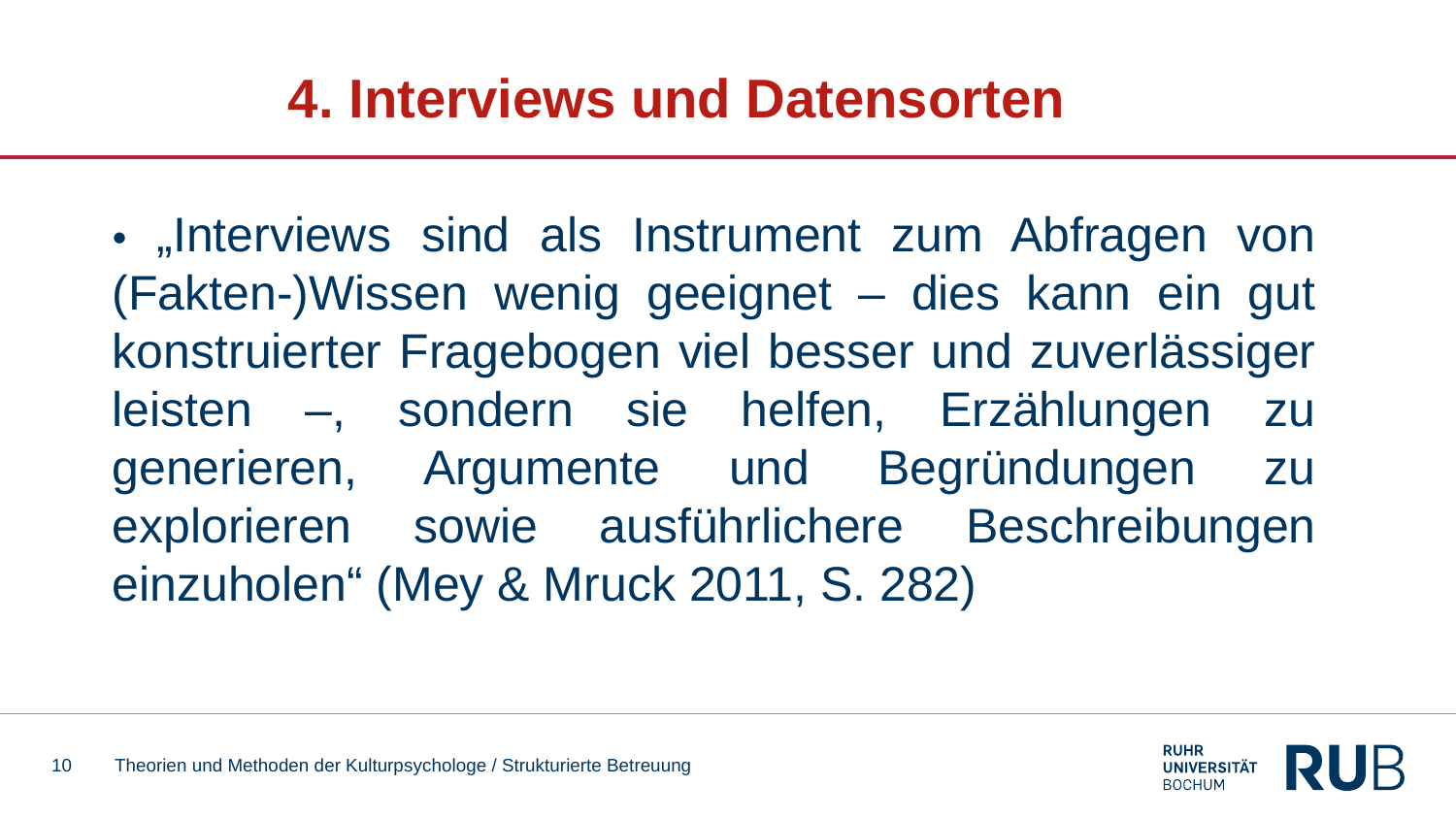

# 4. Interviews und Datensorten
• „Interviews sind als Instrument zum Abfragen von (Fakten-)Wissen wenig geeignet – dies kann ein gut konstruierter Fragebogen viel besser und zuverlässiger leisten –, sondern sie helfen, Erzählungen zu generieren, Argumente und Begründungen zu explorieren sowie ausführlichere Beschreibungen einzuholen“ (Mey & Mruck 2011, S. 282)
10
Theorien und Methoden der Kulturpsychologe / Strukturierte Betreuung